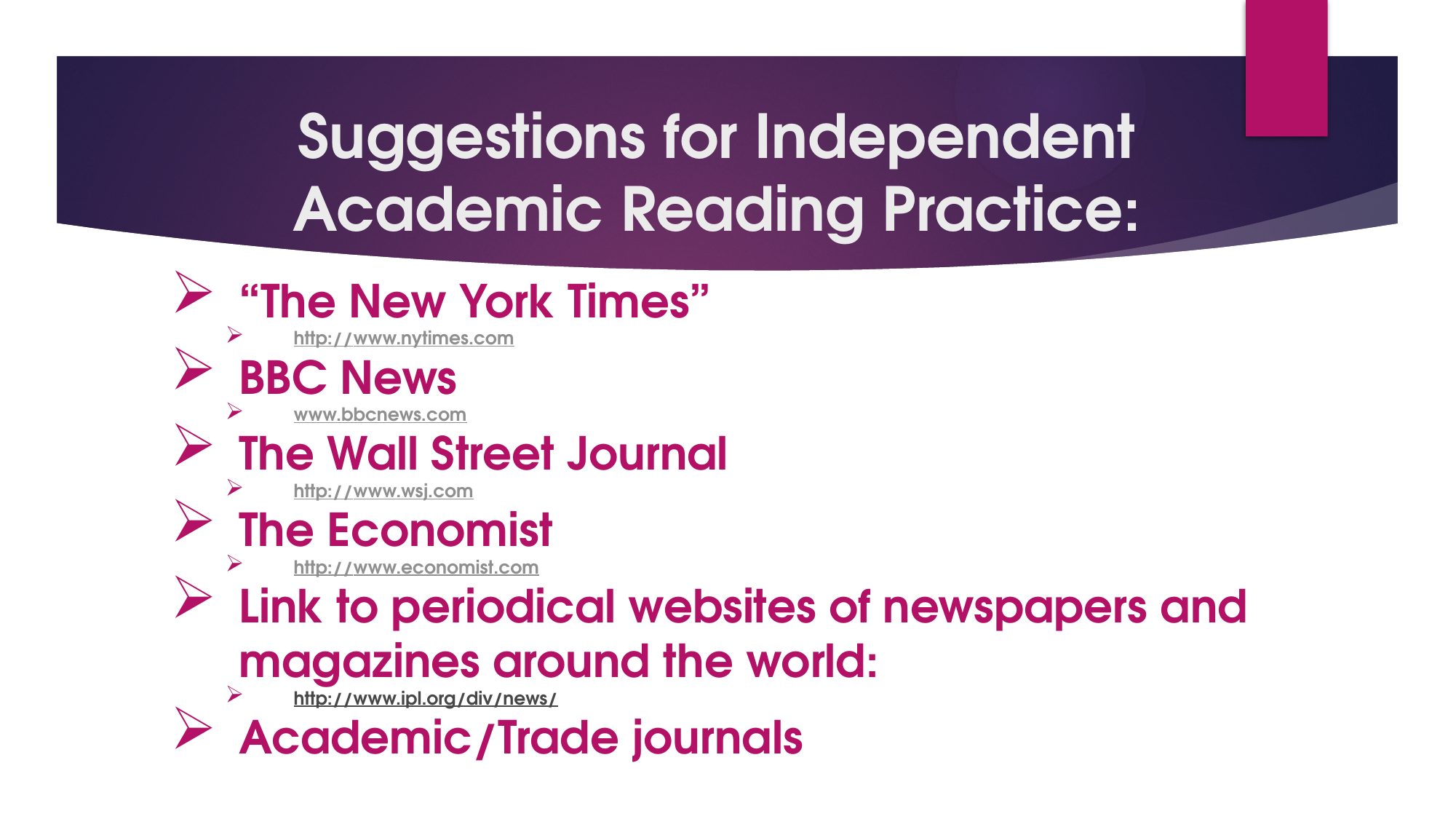

Suggestions for Independent Academic Reading Practice:
“The New York Times”
http://www.nytimes.com
BBC News
www.bbcnews.com
The Wall Street Journal
http://www.wsj.com
The Economist
http://www.economist.com
Link to periodical websites of newspapers and magazines around the world:
http://www.ipl.org/div/news/
Academic/Trade journals